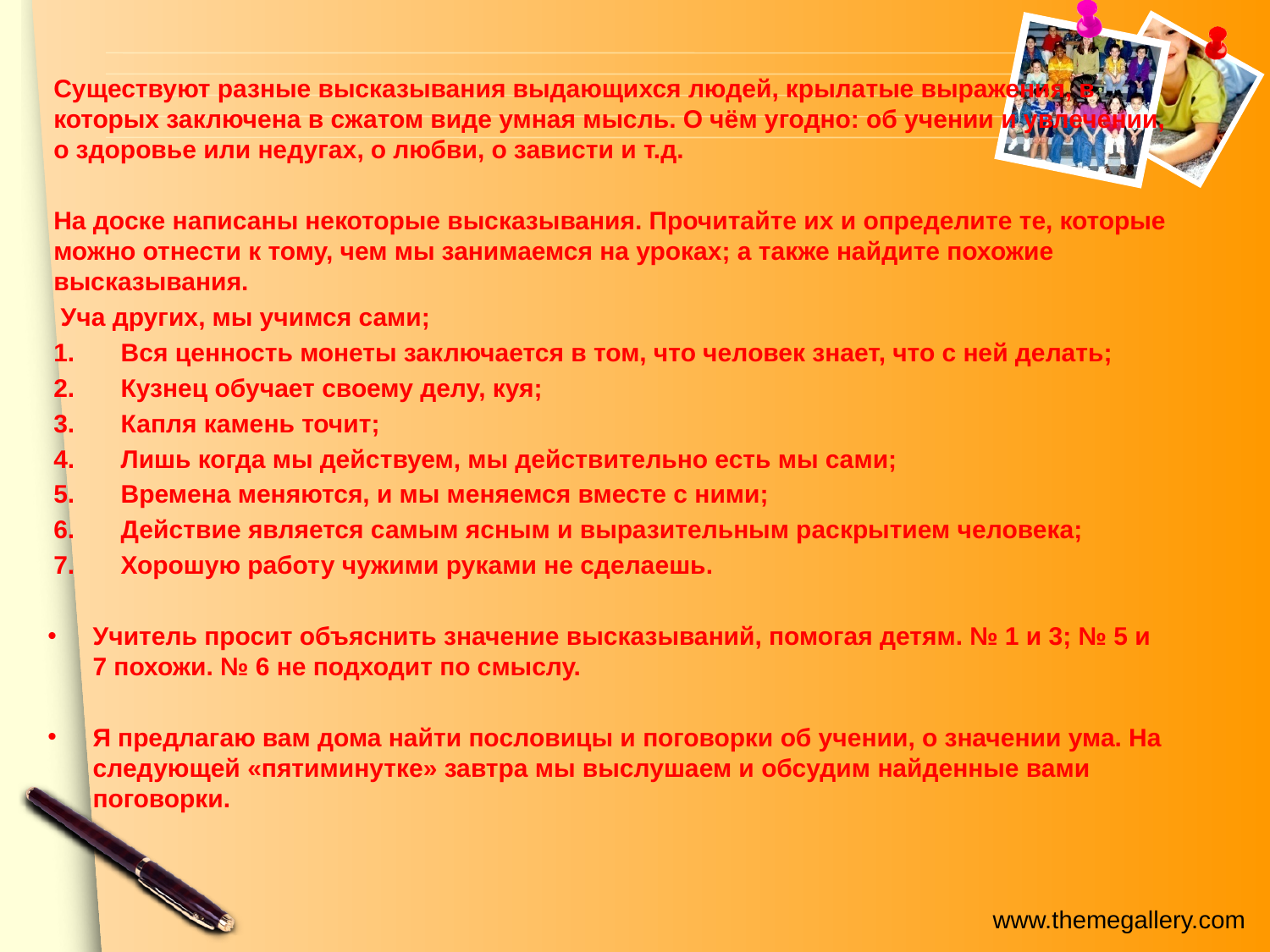

Существуют разные высказывания выдающихся людей, крылатые выражения, в которых заключена в сжатом виде умная мысль. О чём угодно: об учении и увлечении, о здоровье или недугах, о любви, о зависти и т.д.

На доске написаны некоторые высказывания. Прочитайте их и определите те, которые можно отнести к тому, чем мы занимаемся на уроках; а также найдите похожие высказывания.
 Уча других, мы учимся сами;
 Вся ценность монеты заключается в том, что человек знает, что с ней делать;
 Кузнец обучает своему делу, куя;
 Капля камень точит;
 Лишь когда мы действуем, мы действительно есть мы сами;
 Времена меняются, и мы меняемся вместе с ними;
 Действие является самым ясным и выразительным раскрытием человека;
 Хорошую работу чужими руками не сделаешь.

Учитель просит объяснить значение высказываний, помогая детям. № 1 и 3; № 5 и 7 похожи. № 6 не подходит по смыслу.

Я предлагаю вам дома найти пословицы и поговорки об учении, о значении ума. На следующей «пятиминутке» завтра мы выслушаем и обсудим найденные вами поговорки.